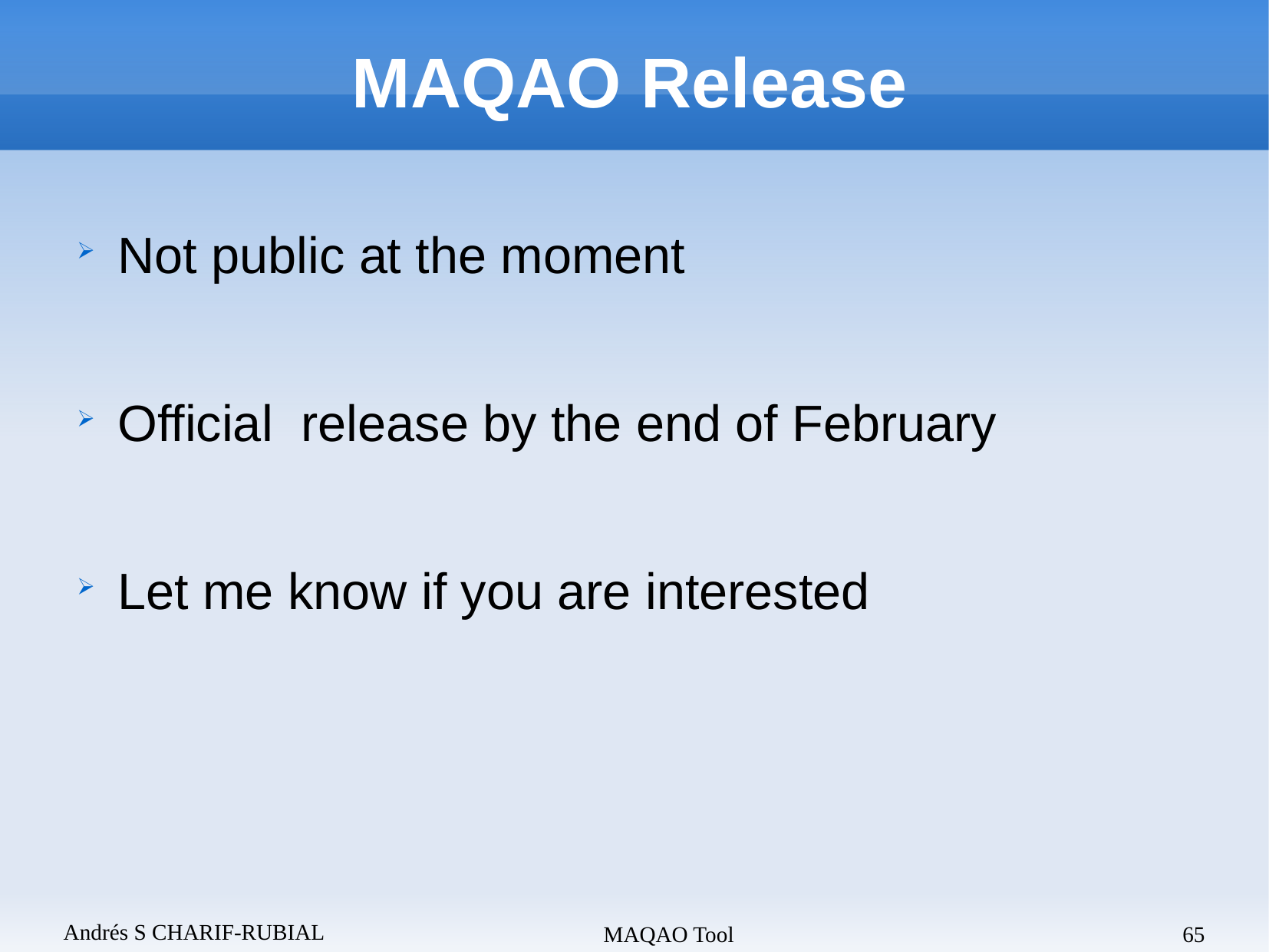

MAQAO Release
Not public at the moment

Official  release by the end of February

Let me know if you are interested

Andrés S CHARIF-RUBIAL
MAQAO Tool
65